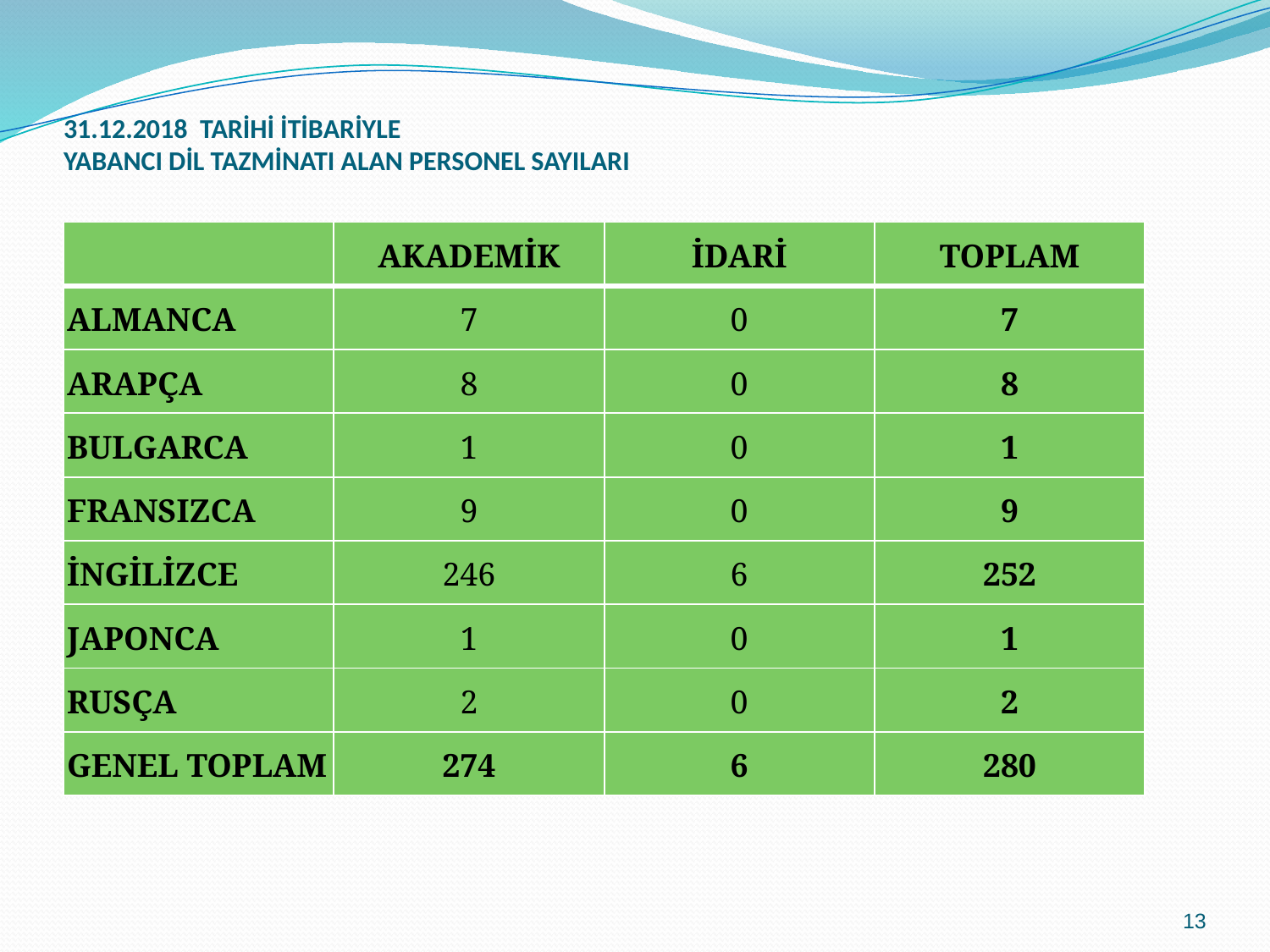

# 31.12.2018  TARİHİ İTİBARİYLE YABANCI DİL TAZMİNATI ALAN PERSONEL SAYILARI
|  | AKADEMİK | İDARİ | TOPLAM |
| --- | --- | --- | --- |
| ALMANCA | 7 | 0 | 7 |
| ARAPÇA | 8 | 0 | 8 |
| BULGARCA | 1 | 0 | 1 |
| FRANSIZCA | 9 | 0 | 9 |
| İNGİLİZCE | 246 | 6 | 252 |
| JAPONCA | 1 | 0 | 1 |
| RUSÇA | 2 | 0 | 2 |
| GENEL TOPLAM | 274 | 6 | 280 |
13